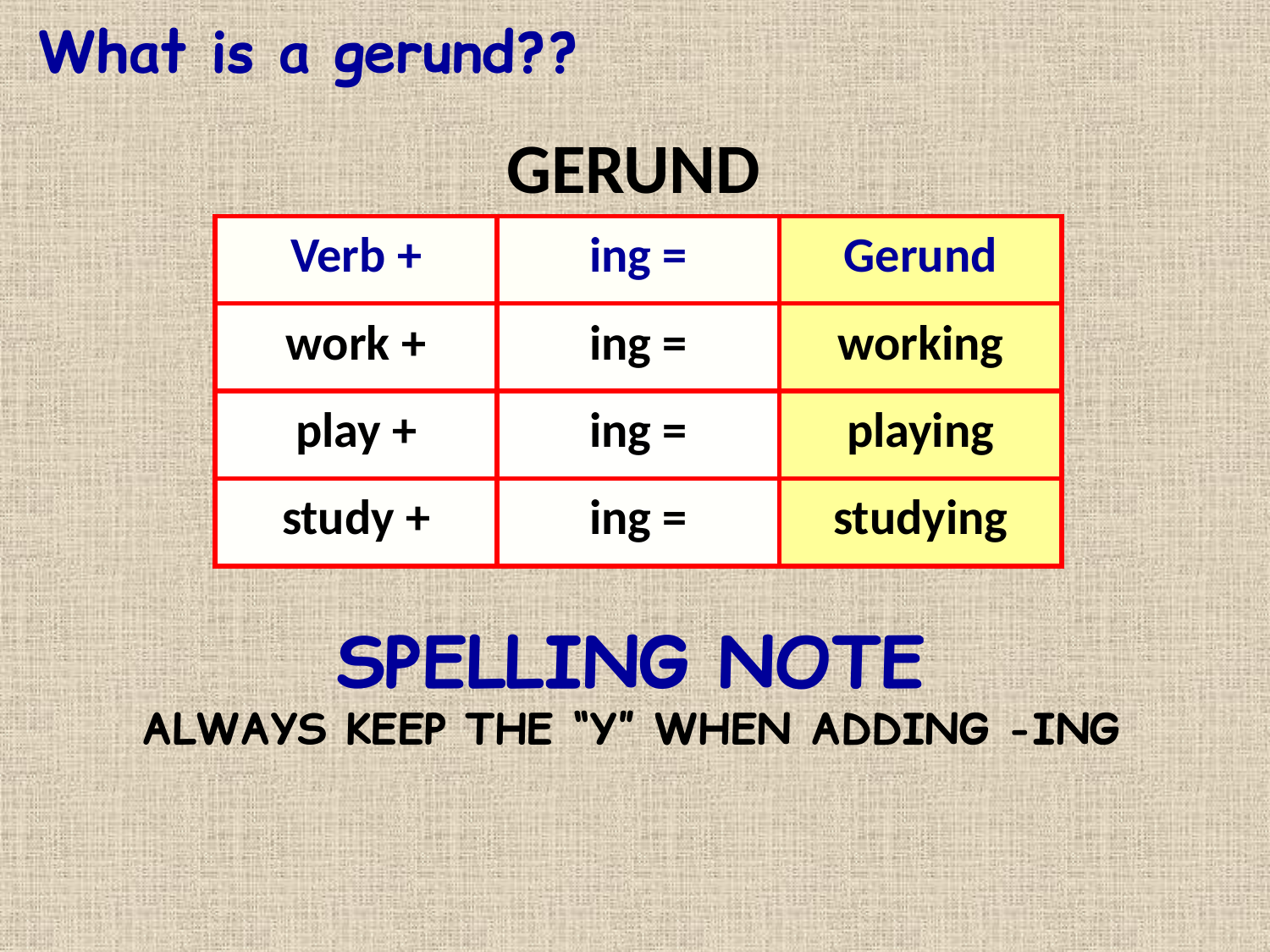

# What is a gerund??
GERUND

| Verb + | ing = | Gerund |
| --- | --- | --- |
| work + | ing = | working |
| play + | ing = | playing |
| study + | ing = | studying |
Spelling note
Always keep the “Y” when adding -ing